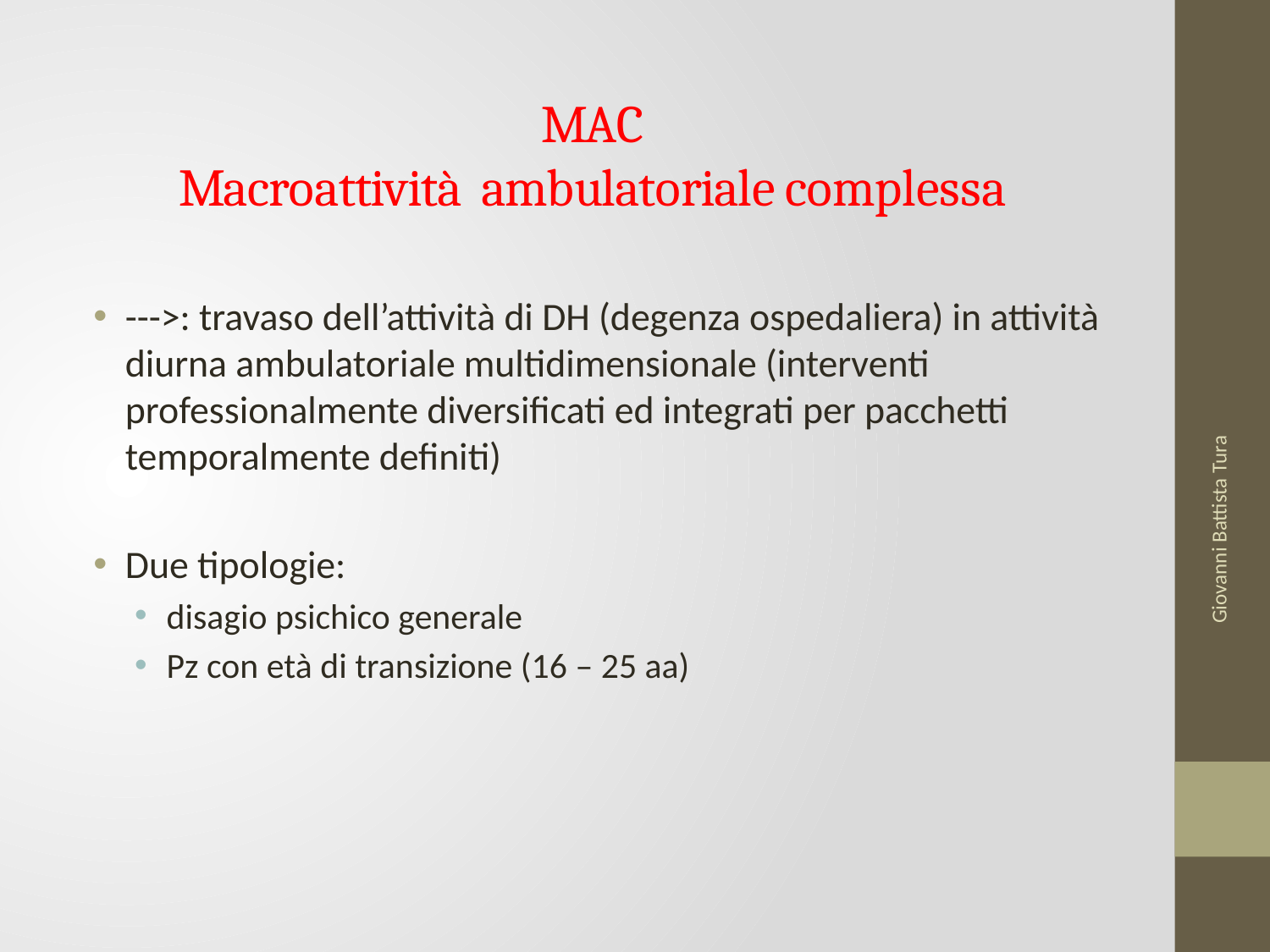

# MAC Macroattività  ambulatoriale complessa
--->: travaso dell’attività di DH (degenza ospedaliera) in attività diurna ambulatoriale multidimensionale (interventi professionalmente diversificati ed integrati per pacchetti temporalmente definiti)

Due tipologie:
disagio psichico generale
Pz con età di transizione (16 – 25 aa)
Giovanni Battista Tura